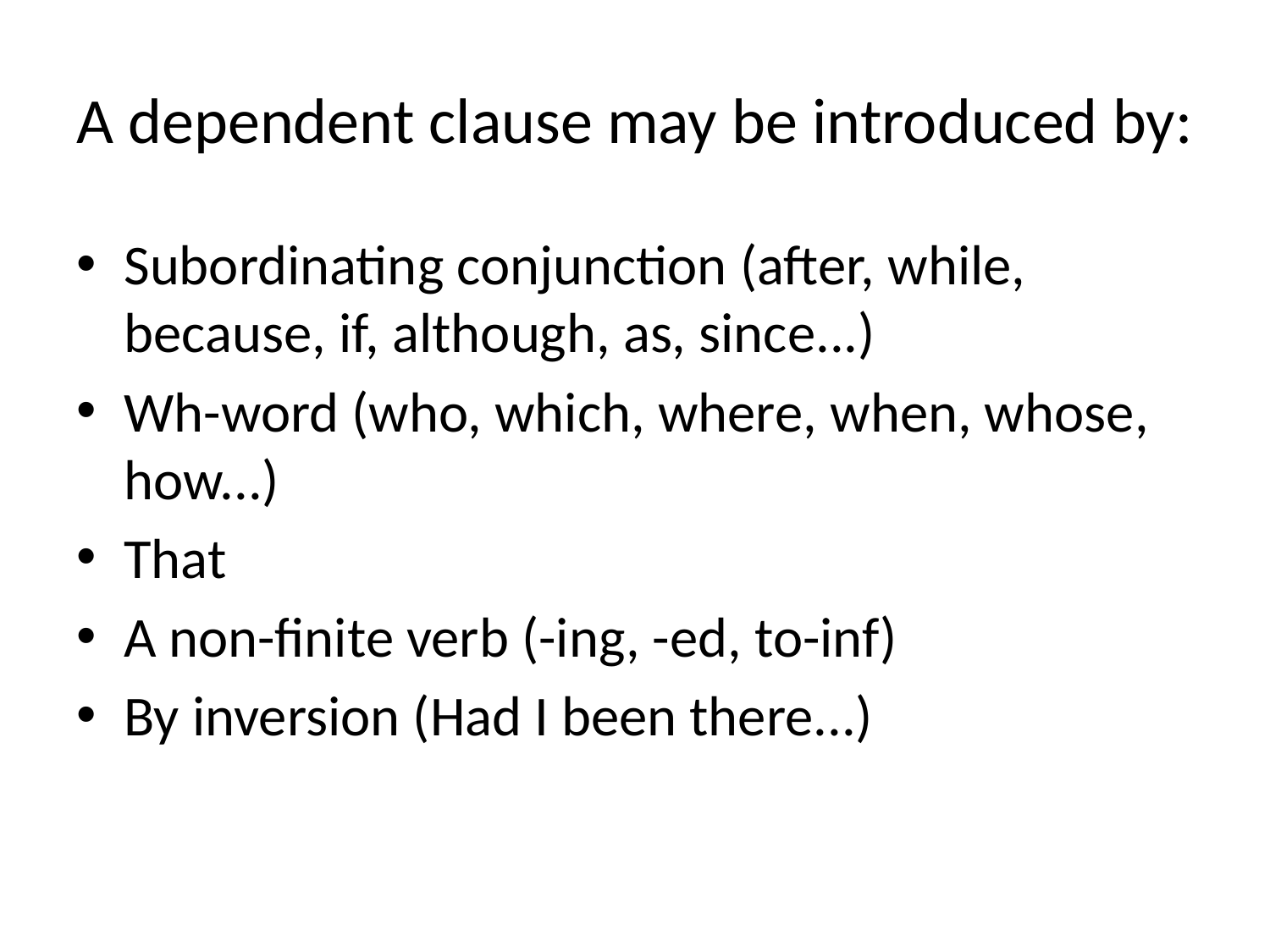

# A dependent clause may be introduced by:
Subordinating conjunction (after, while, because, if, although, as, since...)
Wh-word (who, which, where, when, whose, how...)
That
A non-finite verb (-ing, -ed, to-inf)
By inversion (Had I been there...)